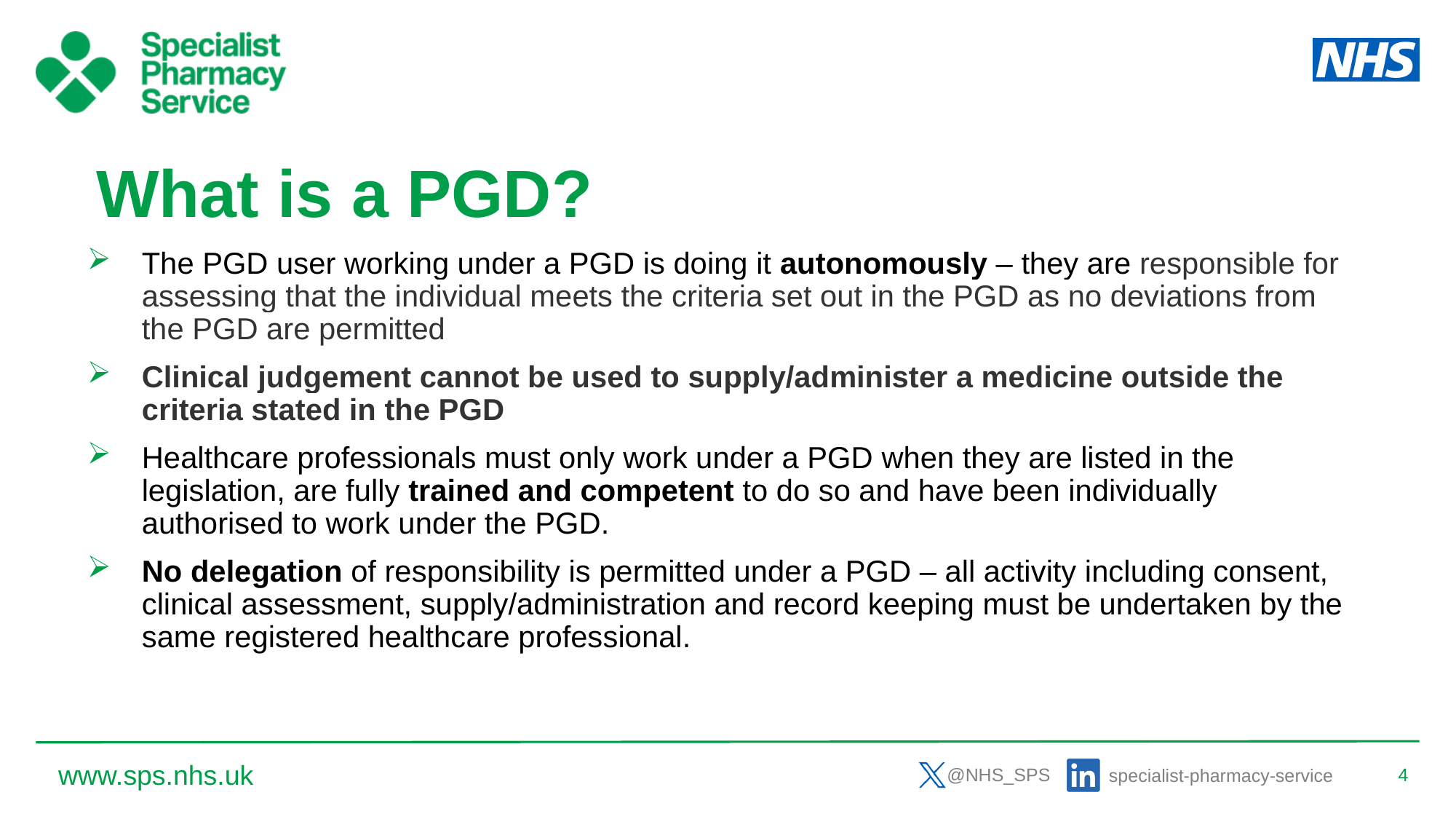

# What is a PGD?
The PGD user working under a PGD is doing it autonomously – they are responsible for assessing that the individual meets the criteria set out in the PGD as no deviations from the PGD are permitted
Clinical judgement cannot be used to supply/administer a medicine outside the criteria stated in the PGD
Healthcare professionals must only work under a PGD when they are listed in the legislation, are fully trained and competent to do so and have been individually authorised to work under the PGD.
No delegation of responsibility is permitted under a PGD – all activity including consent, clinical assessment, supply/administration and record keeping must be undertaken by the same registered healthcare professional.

www.sps.nhs.uk
4